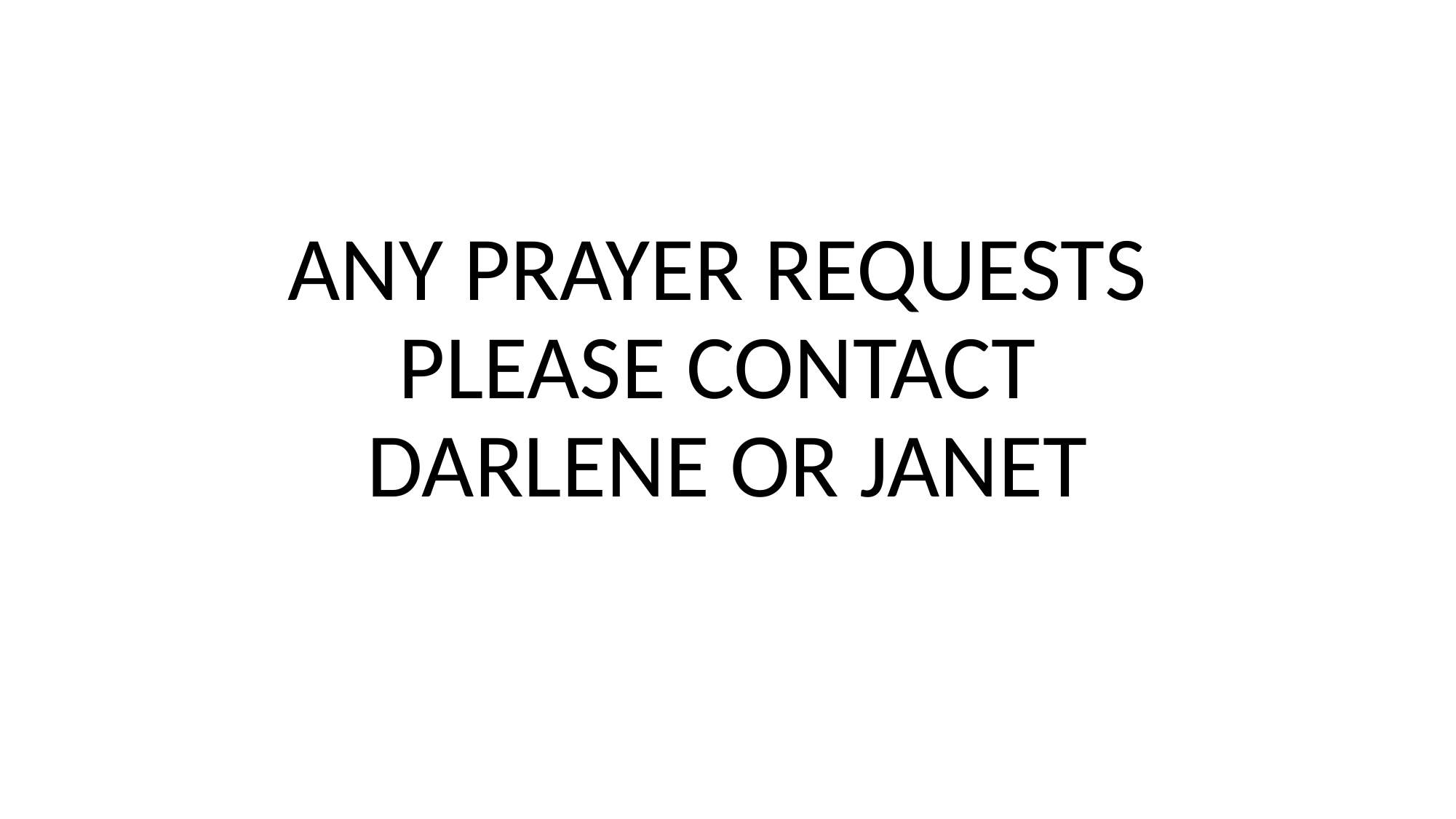

# ANY PRAYER REQUESTS PLEASE CONTACT DARLENE OR JANET